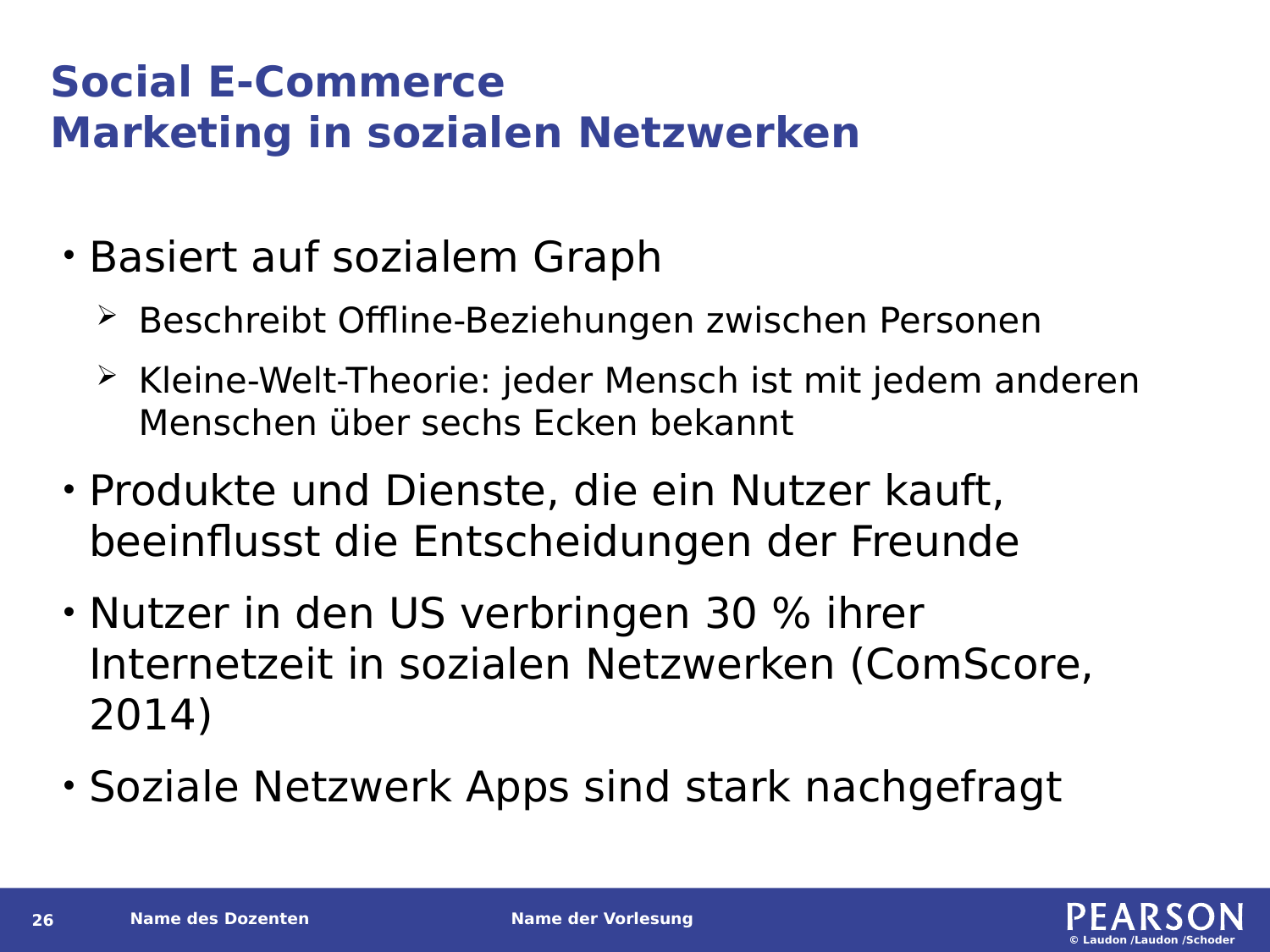

# Social E-Commerce Marketing in sozialen Netzwerken

Basiert auf sozialem Graph
Beschreibt Offline-Beziehungen zwischen Personen
Kleine-Welt-Theorie: jeder Mensch ist mit jedem anderen Menschen über sechs Ecken bekannt
Produkte und Dienste, die ein Nutzer kauft, beeinflusst die Entscheidungen der Freunde
Nutzer in den US verbringen 30 % ihrer Internetzeit in sozialen Netzwerken (ComScore, 2014)
Soziale Netzwerk Apps sind stark nachgefragt
26